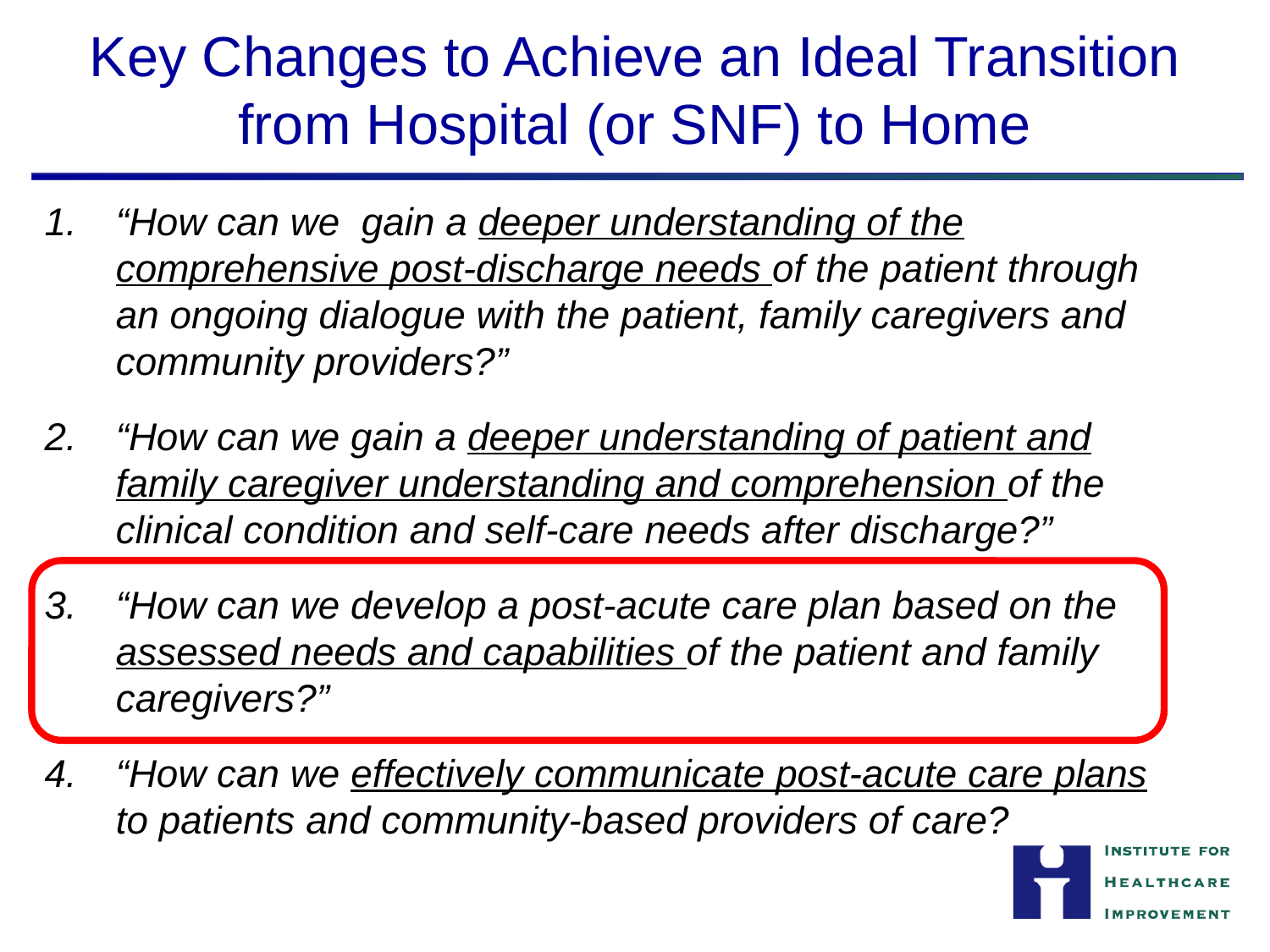

# Key Changes to Achieve an Ideal Transition from Hospital (or SNF) to Home
“How can we  gain a deeper understanding of the comprehensive post-discharge needs of the patient through an ongoing dialogue with the patient, family caregivers and community providers?”
“How can we gain a deeper understanding of patient and family caregiver understanding and comprehension of the clinical condition and self-care needs after discharge?”
“How can we develop a post-acute care plan based on the assessed needs and capabilities of the patient and family caregivers?”
“How can we effectively communicate post-acute care plans to patients and community-based providers of care?